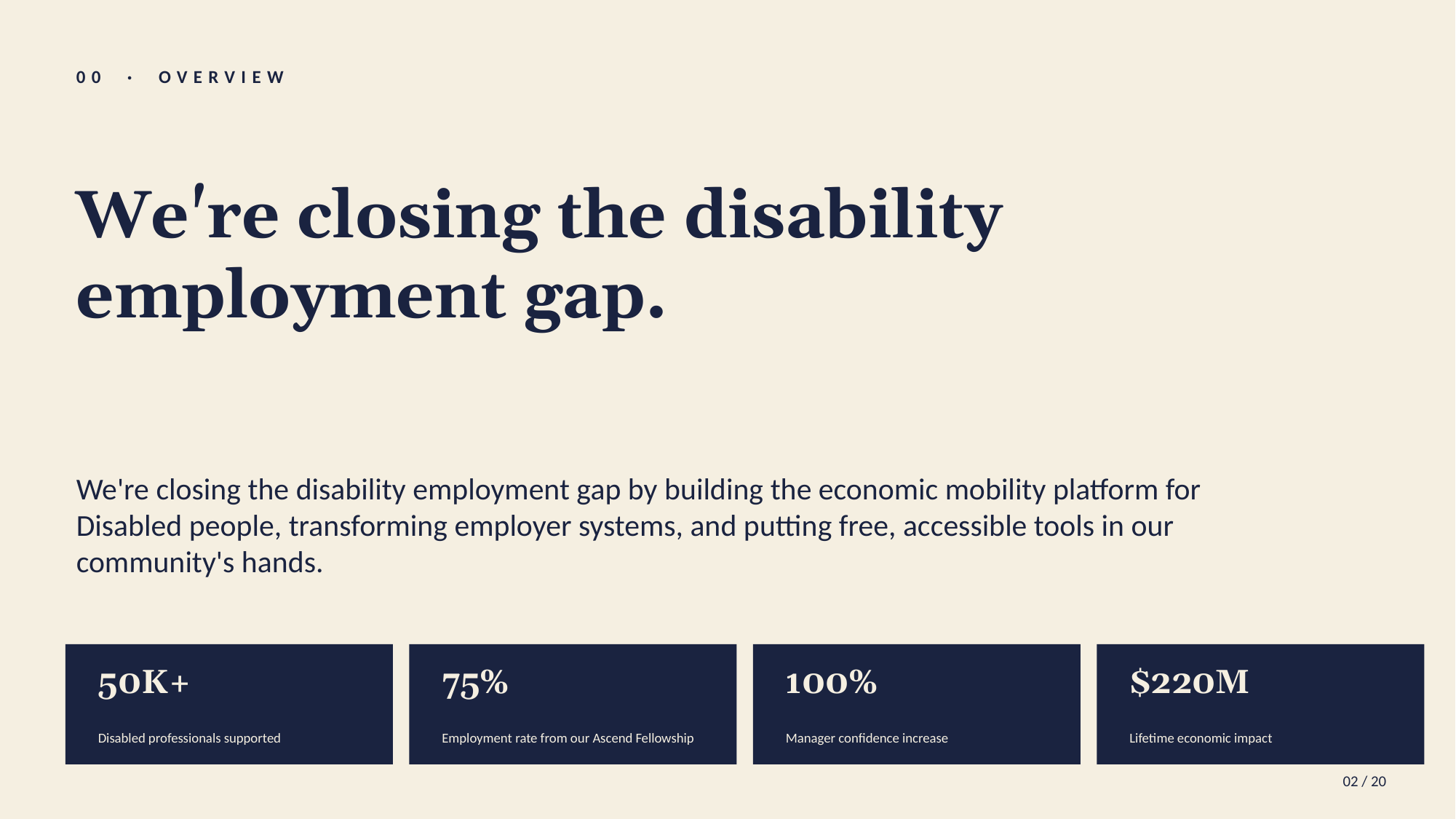

00  ·  OVERVIEW
We're closing the disability
employment gap.
We're closing the disability employment gap by building the economic mobility platform for Disabled people, transforming employer systems, and putting free, accessible tools in our community's hands.

50K+
75%
100%
$220M
Disabled professionals supported
Employment rate from our Ascend Fellowship
Manager confidence increase
Lifetime economic impact
02 / 20